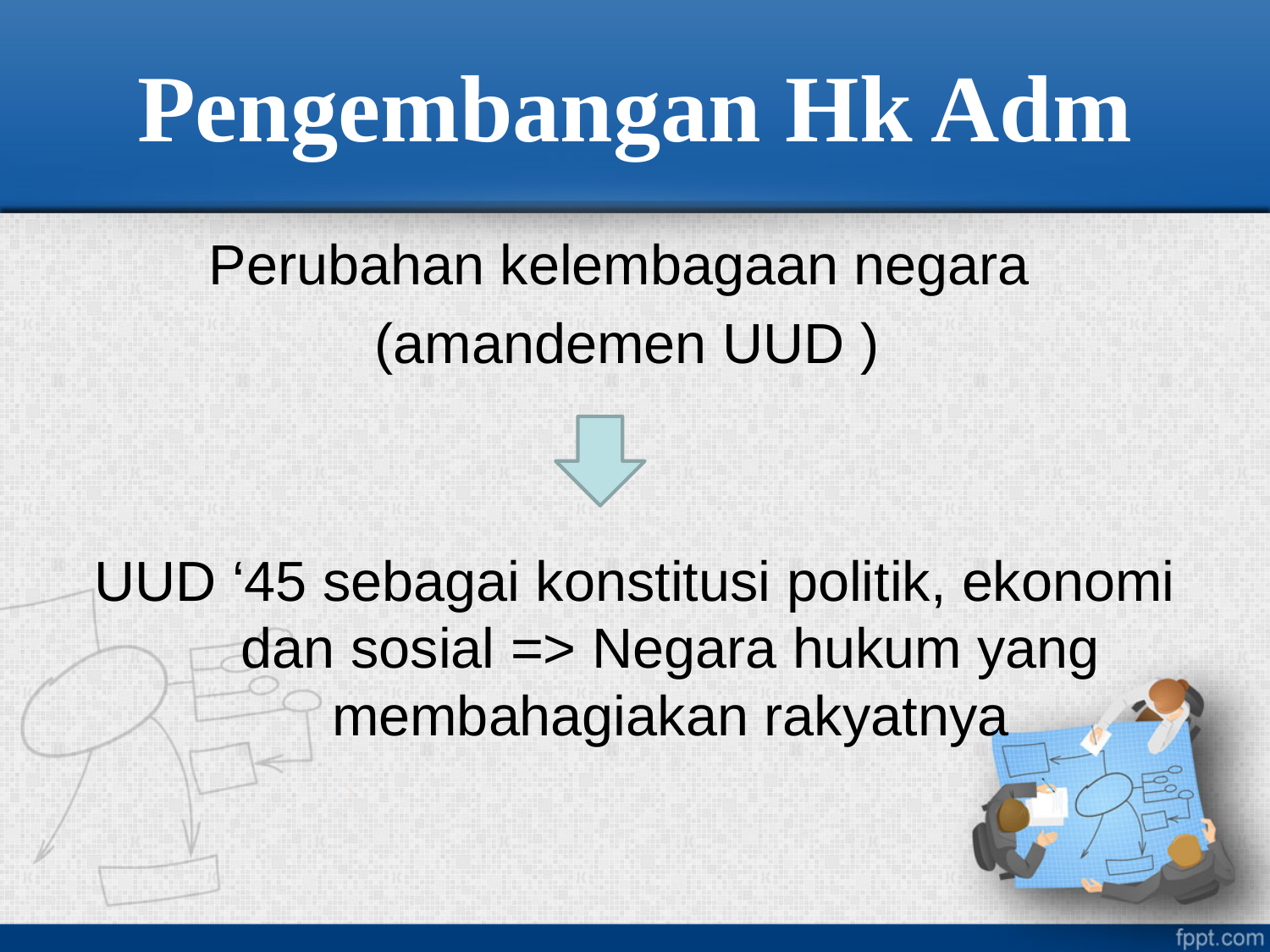

# Pengembangan Hk Adm
Perubahan kelembagaan negara
(amandemen UUD )

UUD ‘45 sebagai konstitusi politik, ekonomi dan sosial => Negara hukum yang membahagiakan rakyatnya